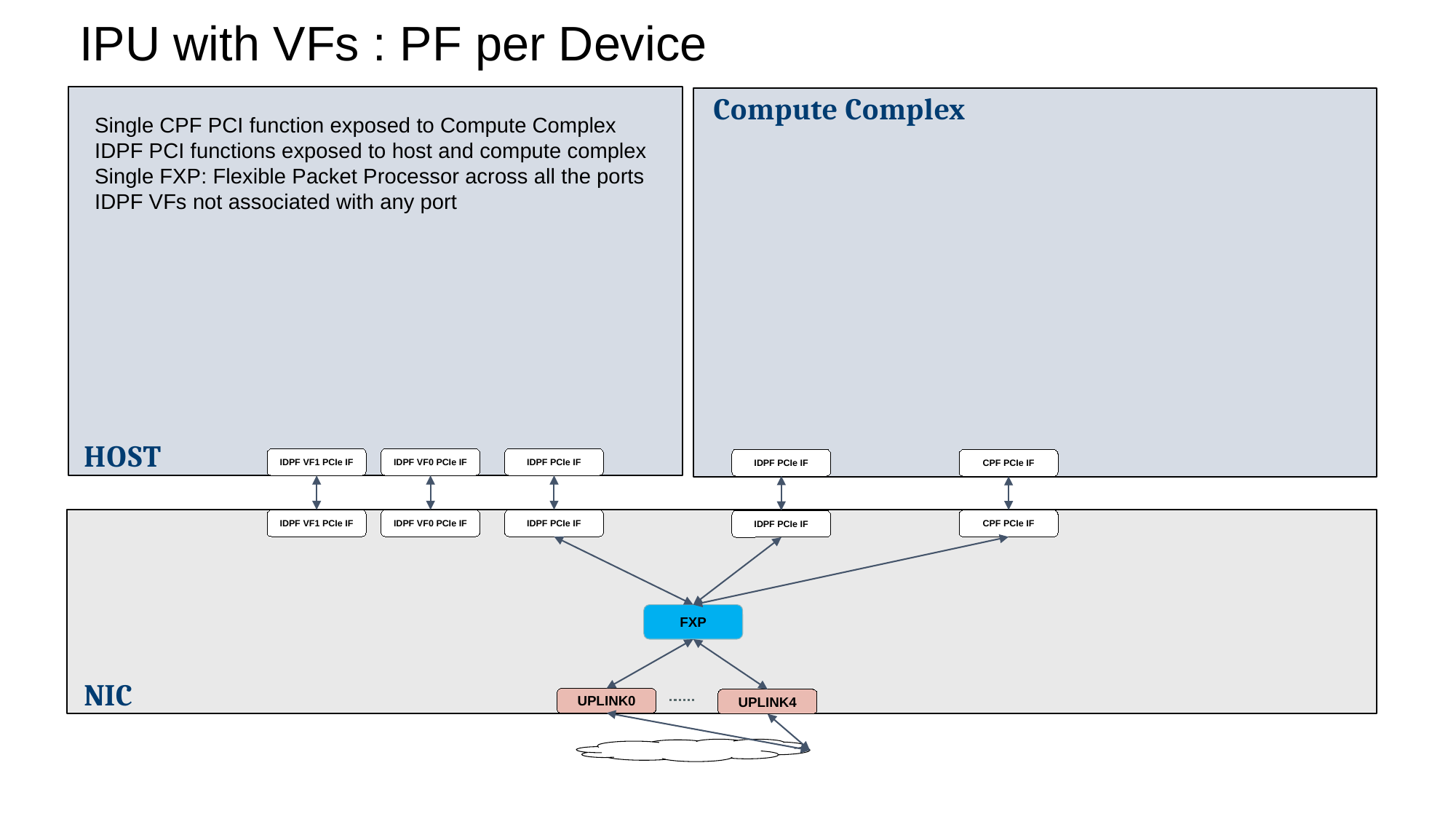

# IPU with VFs : PF per Device
HOST

Compute Complex
Single CPF PCI function exposed to Compute Complex
IDPF PCI functions exposed to host and compute complex
Single FXP: Flexible Packet Processor across all the ports
IDPF VFs not associated with any port

HOST
IDPF VF1 PCIe IF
IDPF VF0 PCIe IF
IDPF PCIe IF
IDPF PCIe IF
CPF PCIe IF

IDPF VF1 PCIe IF
IDPF VF0 PCIe IF
IDPF PCIe IF
CPF PCIe IF
IDPF PCIe IF
FXP
NIC
UPLINK0
UPLINK4

15